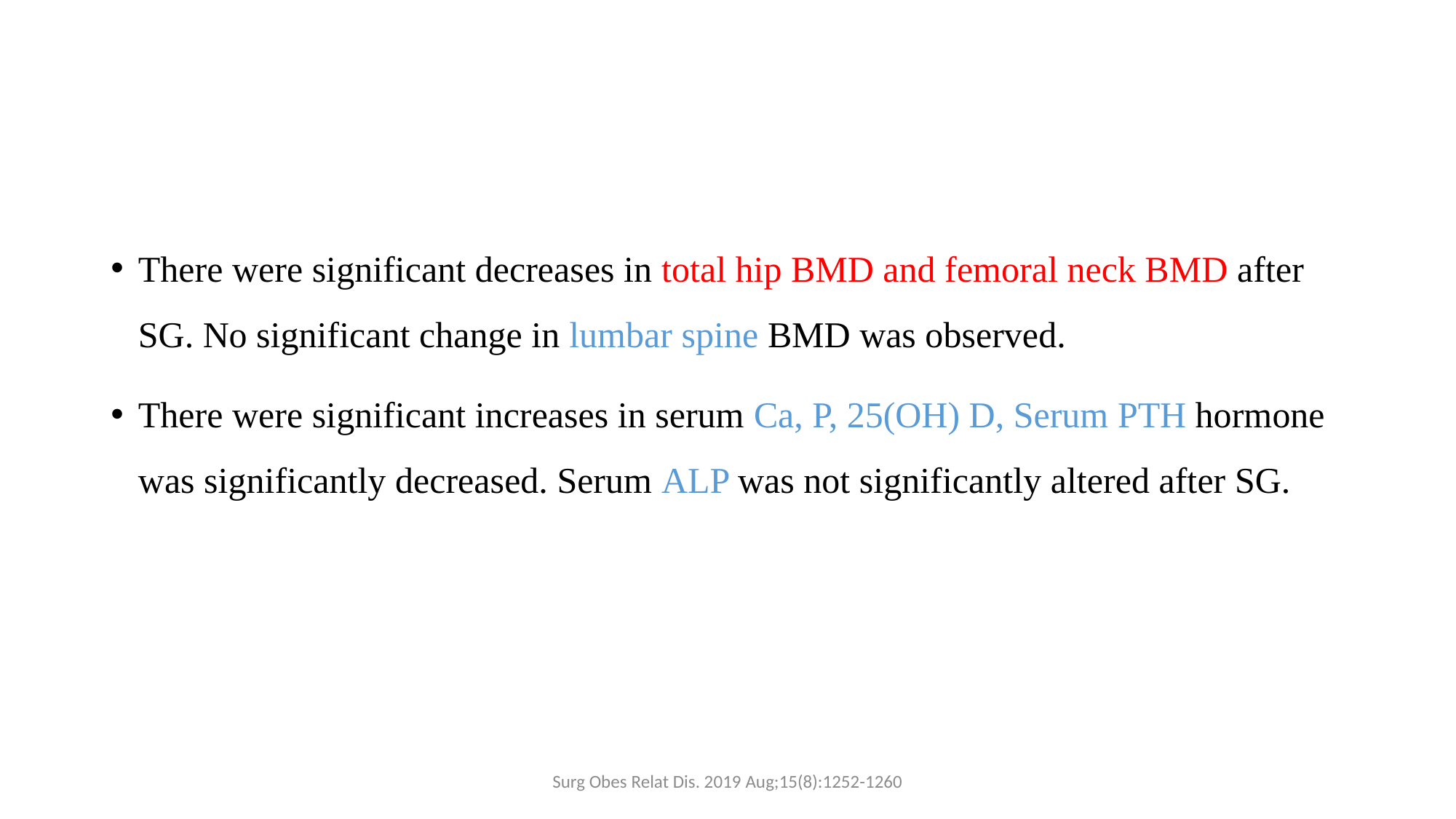

There were significant decreases in total hip BMD and femoral neck BMD after SG. No significant change in lumbar spine BMD was observed.
There were significant increases in serum Ca, P, 25(OH) D, Serum PTH hormone was significantly decreased. Serum ALP was not significantly altered after SG.
Surg Obes Relat Dis. 2019 Aug;15(8):1252-1260